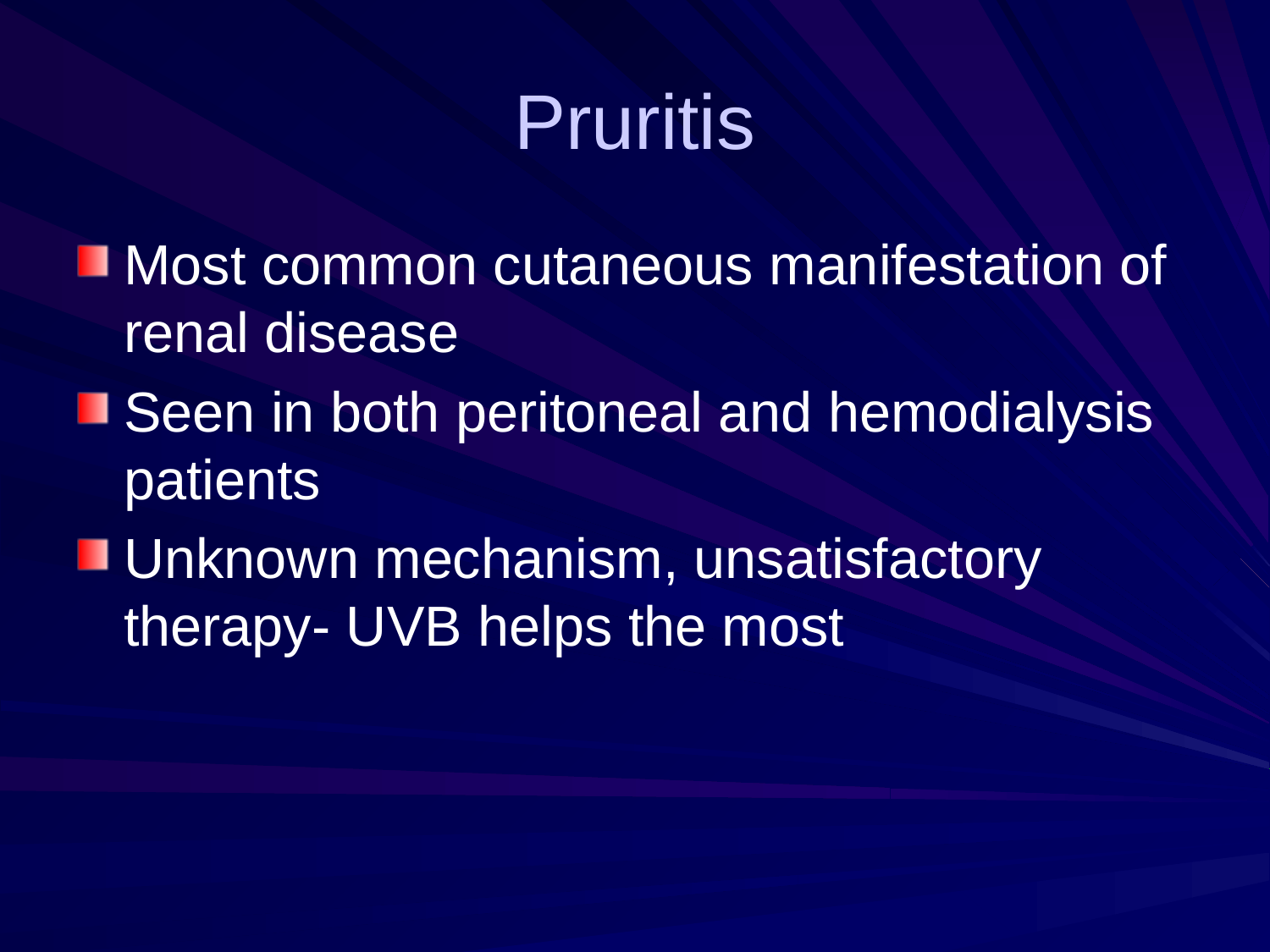

# Pruritis
Most common cutaneous manifestation of renal disease
Seen in both peritoneal and hemodialysis patients
Unknown mechanism, unsatisfactory therapy- UVB helps the most